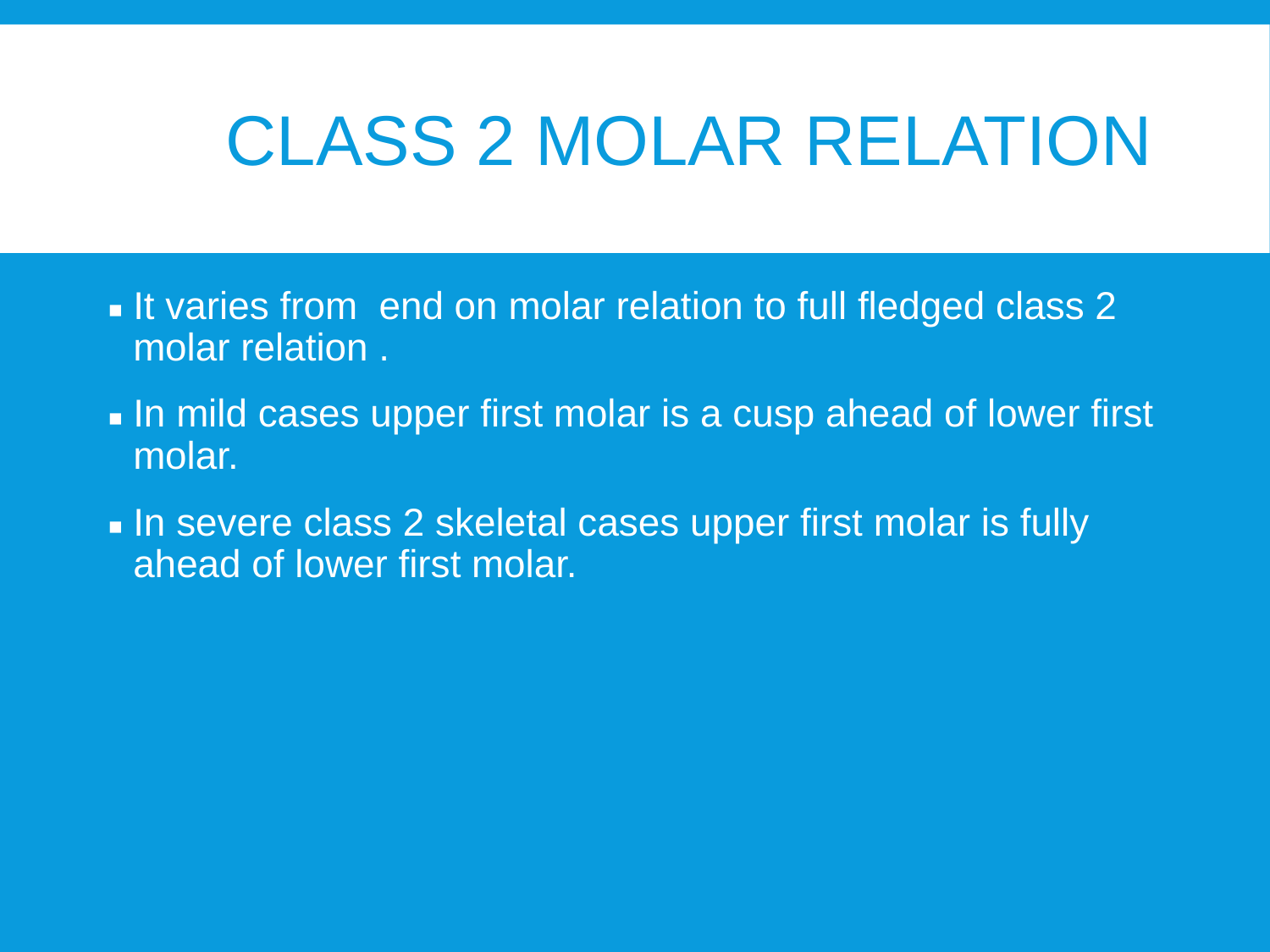

# CLASS 2 MOLAR RELATION
It varies from  end on molar relation to full fledged class 2 molar relation .
In mild cases upper first molar is a cusp ahead of lower first molar.
In severe class 2 skeletal cases upper first molar is fully ahead of lower first molar.